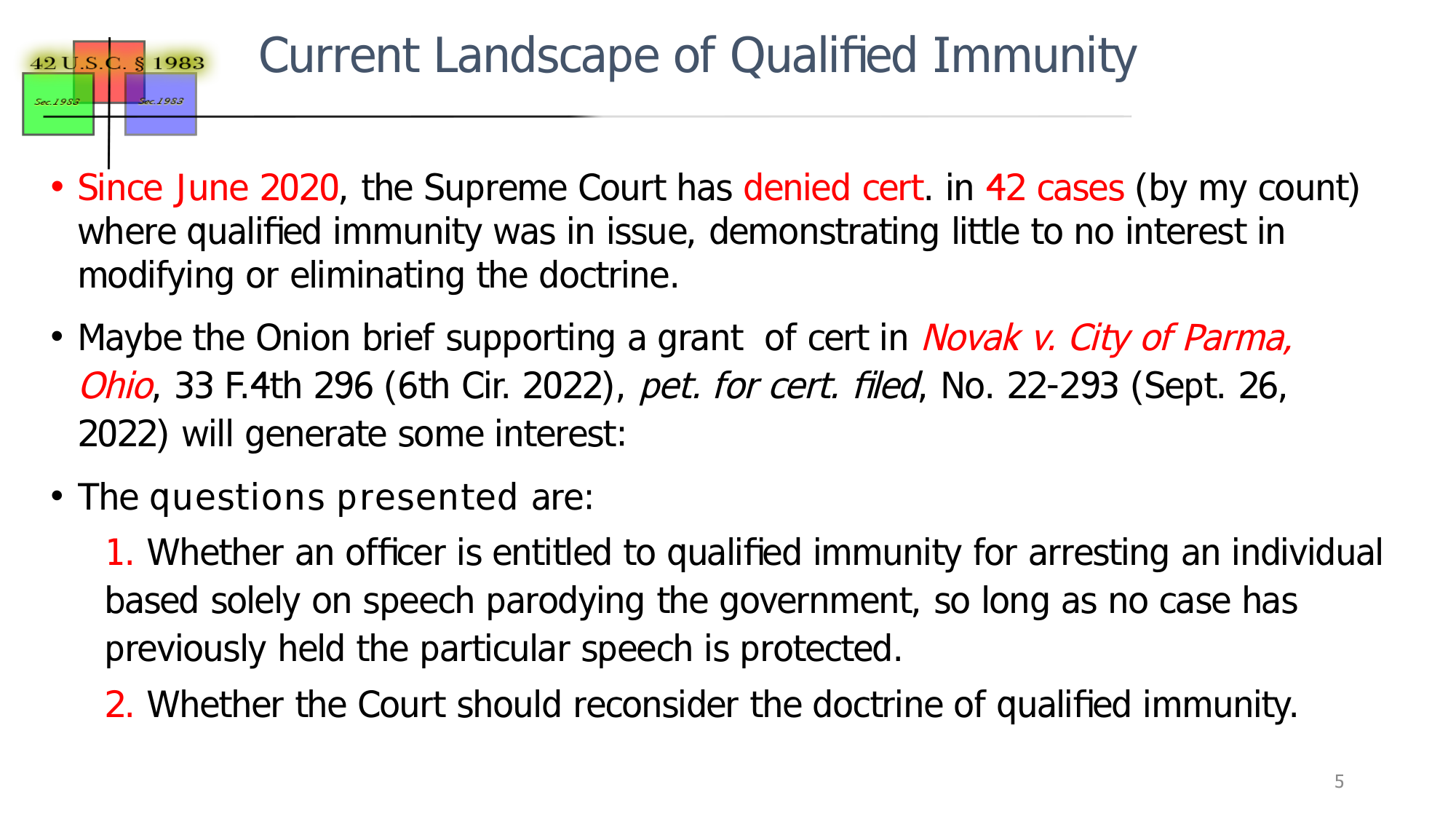

# Current Landscape of Qualified Immunity
Since June 2020, the Supreme Court has denied cert. in 42 cases (by my count) where qualified immunity was in issue, demonstrating little to no interest in modifying or eliminating the doctrine.
Maybe the Onion brief supporting a grant  of cert in Novak v. City of Parma, Ohio, 33 F.4th 296 (6th Cir. 2022), pet. for cert. filed, No. 22-293 (Sept. 26, 2022) will generate some interest:
The questions presented are:
1. Whether an officer is entitled to qualified immunity for arresting an individual based solely on speech parodying the government, so long as no case has previously held the particular speech is protected.
2. Whether the Court should reconsider the doctrine of qualified immunity.

5